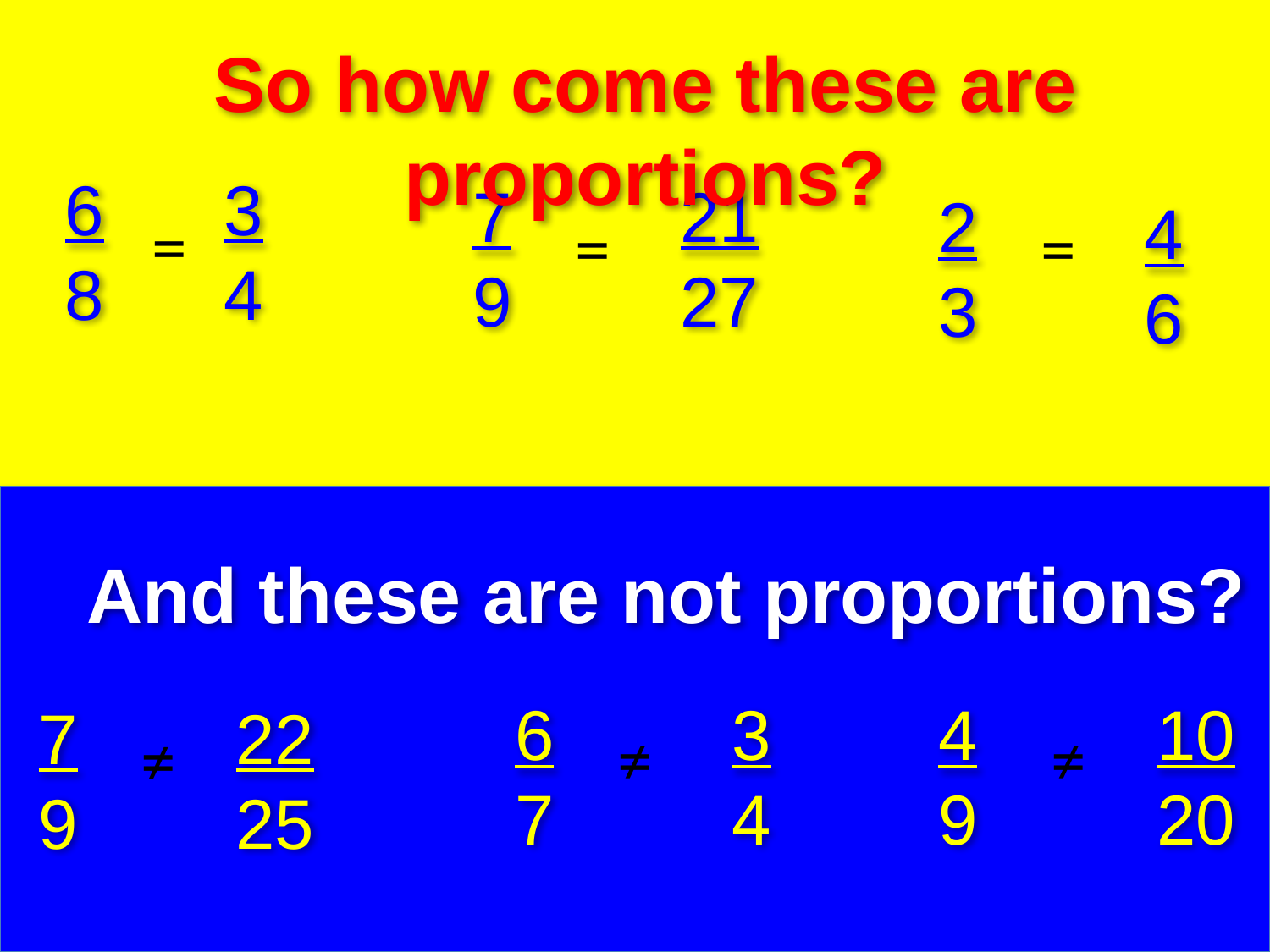

So how come these are proportions?
6
8
3
4
=
7
9
21
27
=
2
3
4
6
=

And these are not proportions?
6
7
3
4
≠
4
9
10
20
≠
7
9
22
25
≠